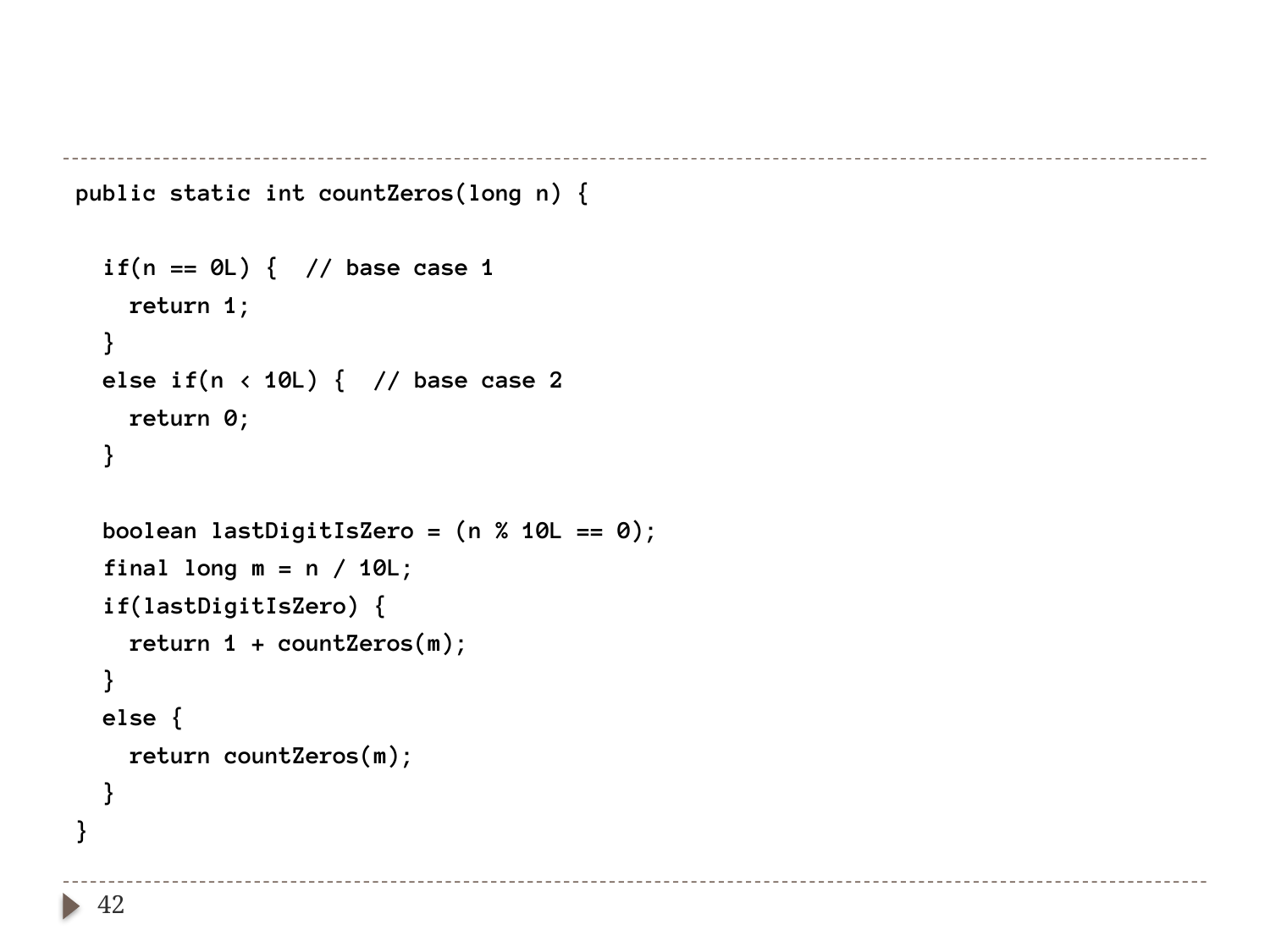

#
public static int countZeros(long n) {

  if(n == 0L) {  // base case 1
    return 1;
  }
  else if(n < 10L) {  // base case 2
    return 0;
  }

  boolean lastDigitIsZero = (n % 10L == 0);
  final long m = n / 10L;
  if(lastDigitIsZero) {
    return 1 + countZeros(m);
  }
  else {
    return countZeros(m);
  }
}
42